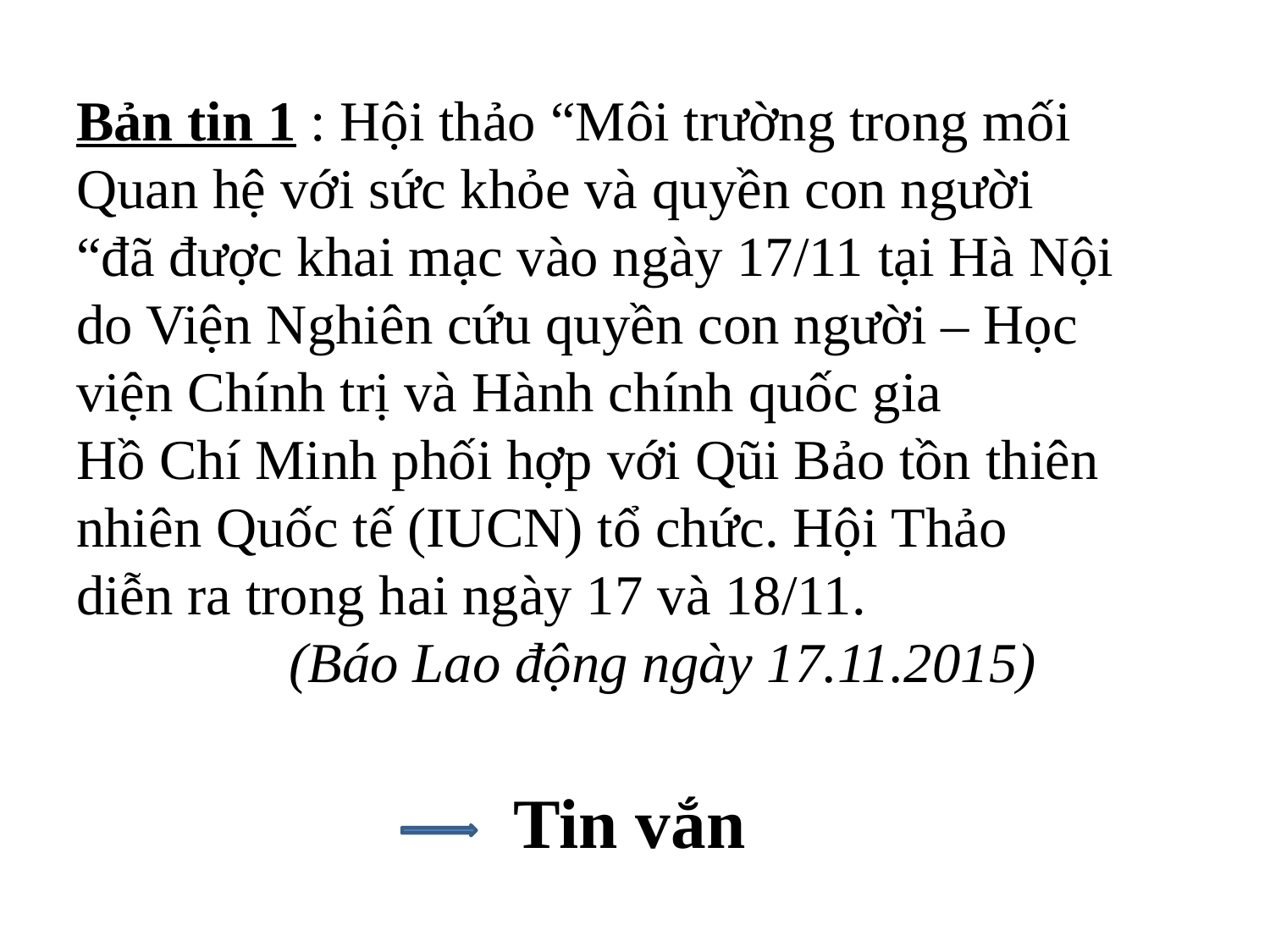

Bản tin 1 : Hội thảo “Môi trường trong mối
Quan hệ với sức khỏe và quyền con người
“đã được khai mạc vào ngày 17/11 tại Hà Nội
do Viện Nghiên cứu quyền con người – Học
viện Chính trị và Hành chính quốc gia
Hồ Chí Minh phối hợp với Qũi Bảo tồn thiên
nhiên Quốc tế (IUCN) tổ chức. Hội Thảo
diễn ra trong hai ngày 17 và 18/11.
               (Báo Lao động ngày 17.11.2015)

Tin vắn